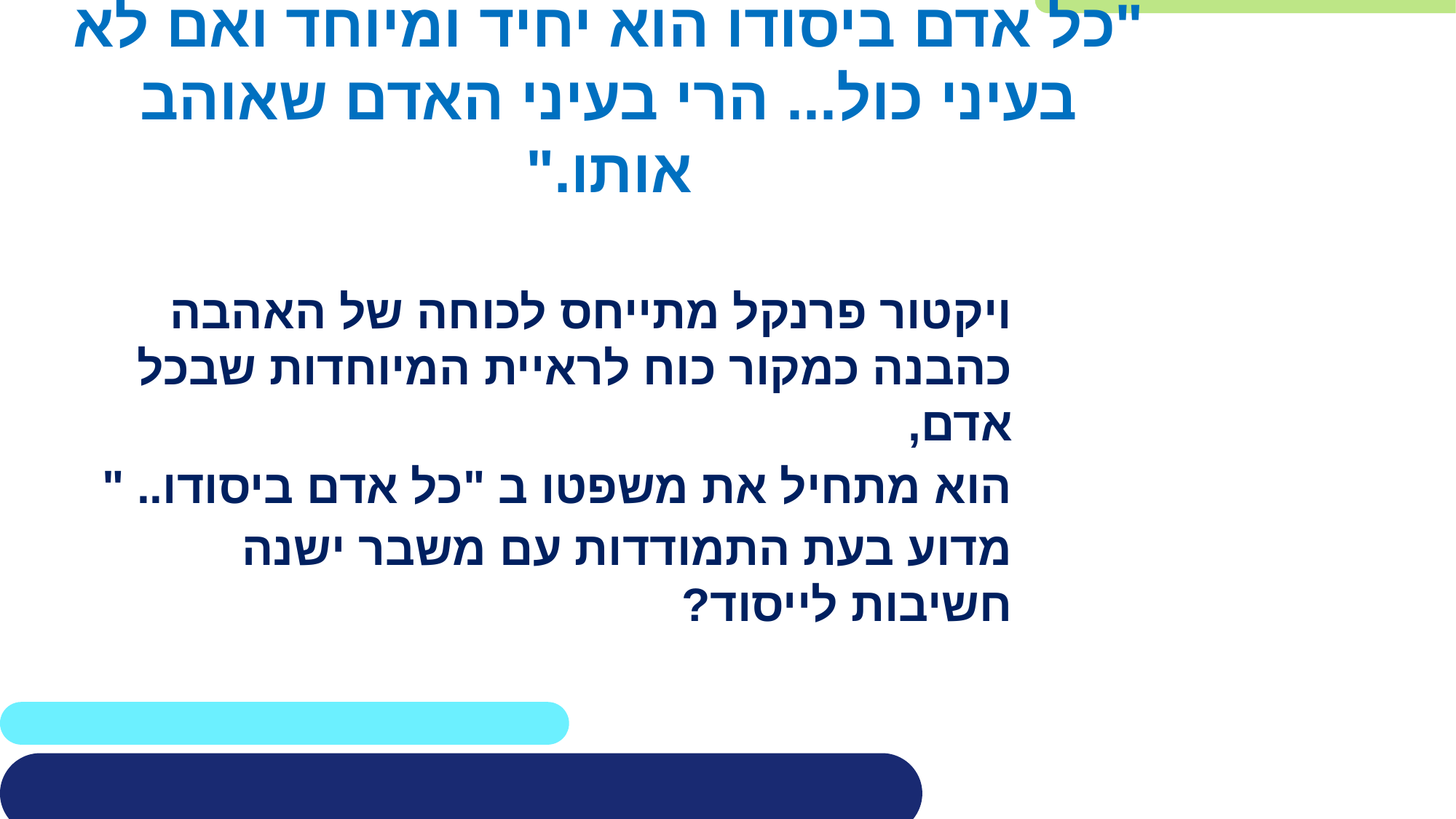

"כל אדם ביסודו הוא יחיד ומיוחד ואם לא בעיני כול... הרי בעיני האדם שאוהב אותו."

ויקטור פרנקל מתייחס לכוחה של האהבה כהבנה כמקור כוח לראיית המיוחדות שבכל אדם,
הוא מתחיל את משפטו ב "כל אדם ביסודו.. "
מדוע בעת התמודדות עם משבר ישנה חשיבות לייסוד?